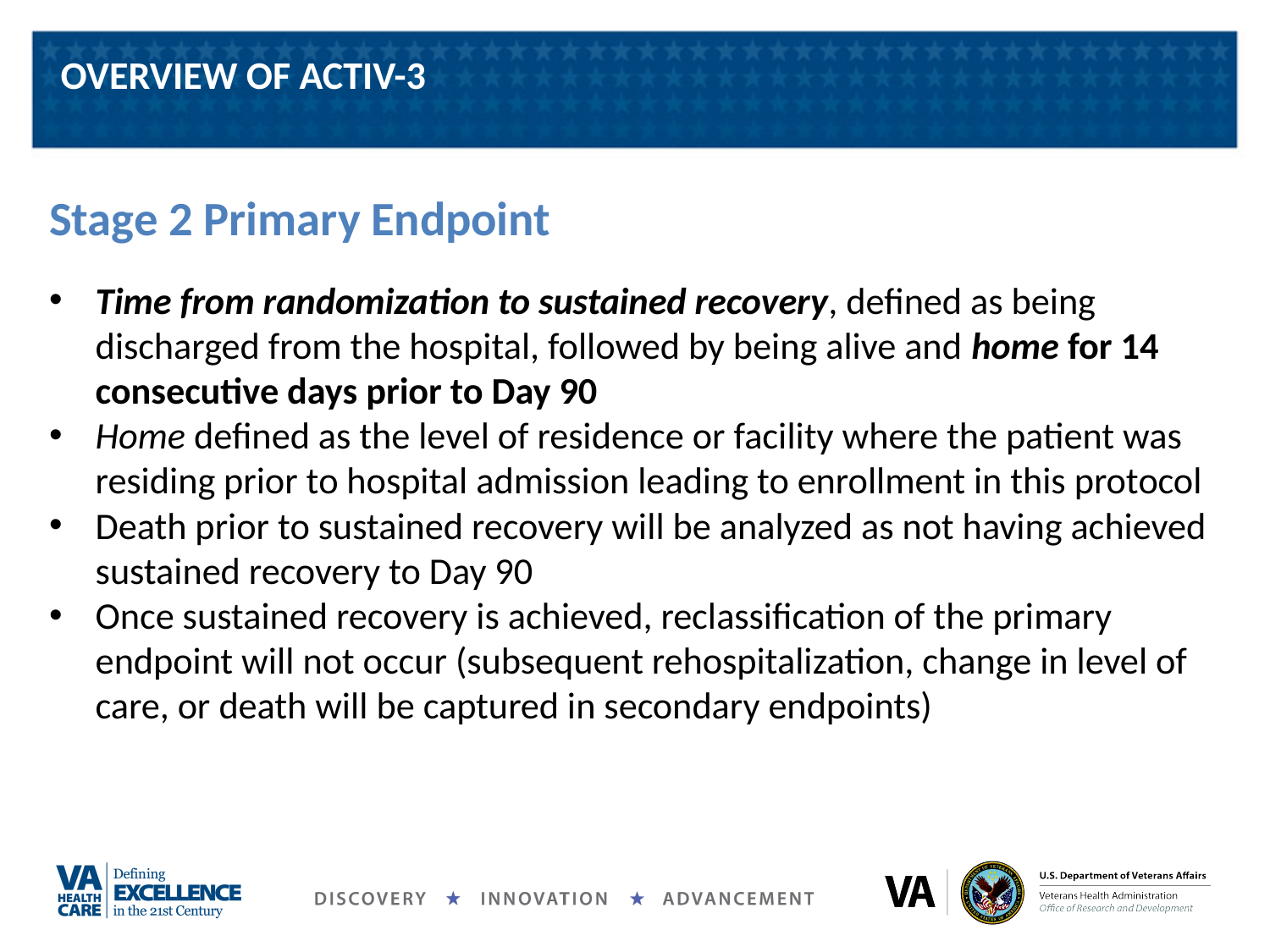

# OVERVIEW OF ACTIV-3
Stage 2 Primary Endpoint
Time from randomization to sustained recovery, defined as being discharged from the hospital, followed by being alive and home for 14 consecutive days prior to Day 90
Home defined as the level of residence or facility where the patient was residing prior to hospital admission leading to enrollment in this protocol
Death prior to sustained recovery will be analyzed as not having achieved sustained recovery to Day 90
Once sustained recovery is achieved, reclassification of the primary endpoint will not occur (subsequent rehospitalization, change in level of care, or death will be captured in secondary endpoints)